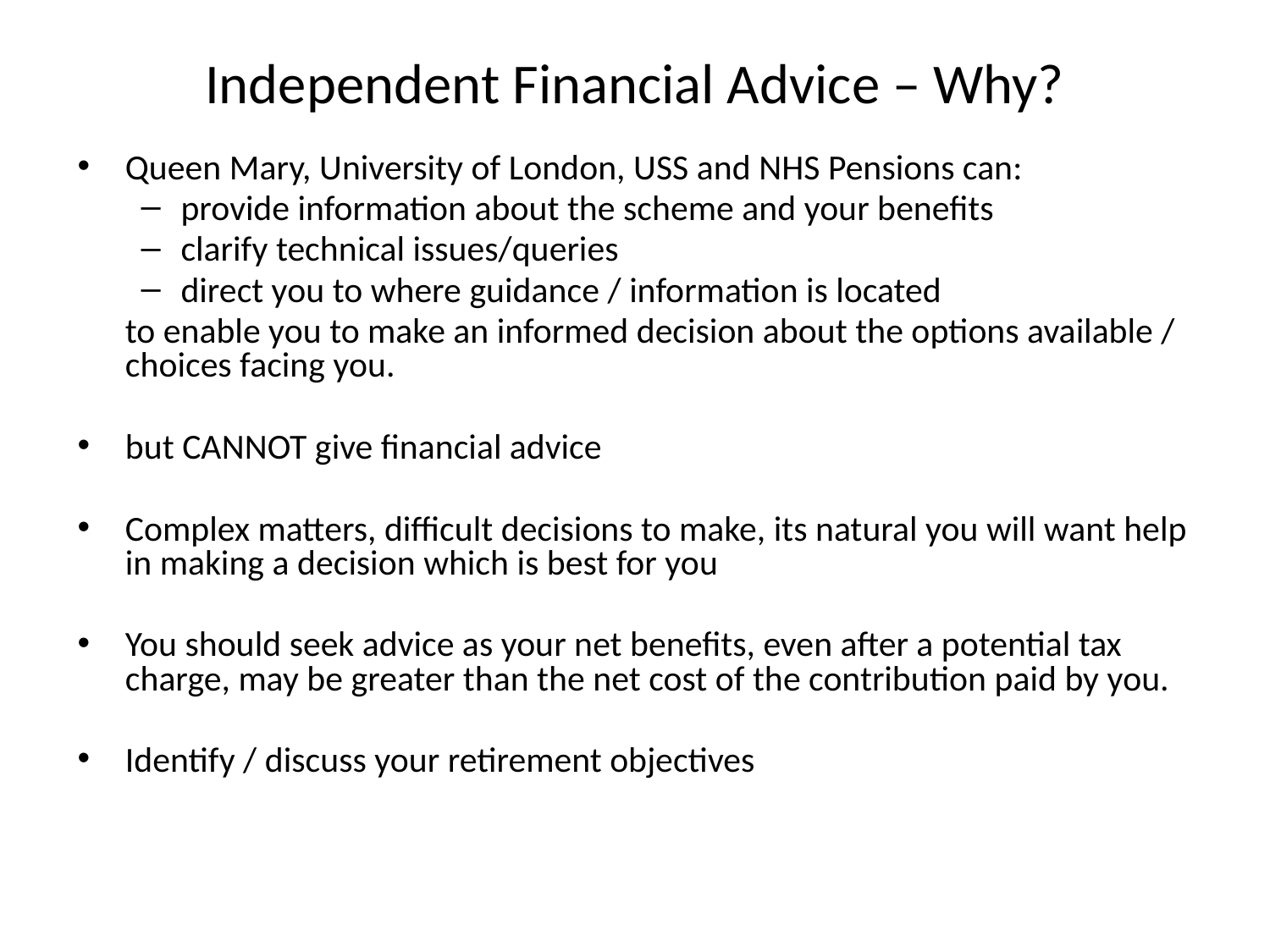

# Independent Financial Advice – Why?
Queen Mary, University of London, USS and NHS Pensions can:
provide information about the scheme and your benefits
clarify technical issues/queries
direct you to where guidance / information is located
	to enable you to make an informed decision about the options available / choices facing you.

but CANNOT give financial advice

Complex matters, difficult decisions to make, its natural you will want help in making a decision which is best for you

You should seek advice as your net benefits, even after a potential tax charge, may be greater than the net cost of the contribution paid by you.

Identify / discuss your retirement objectives